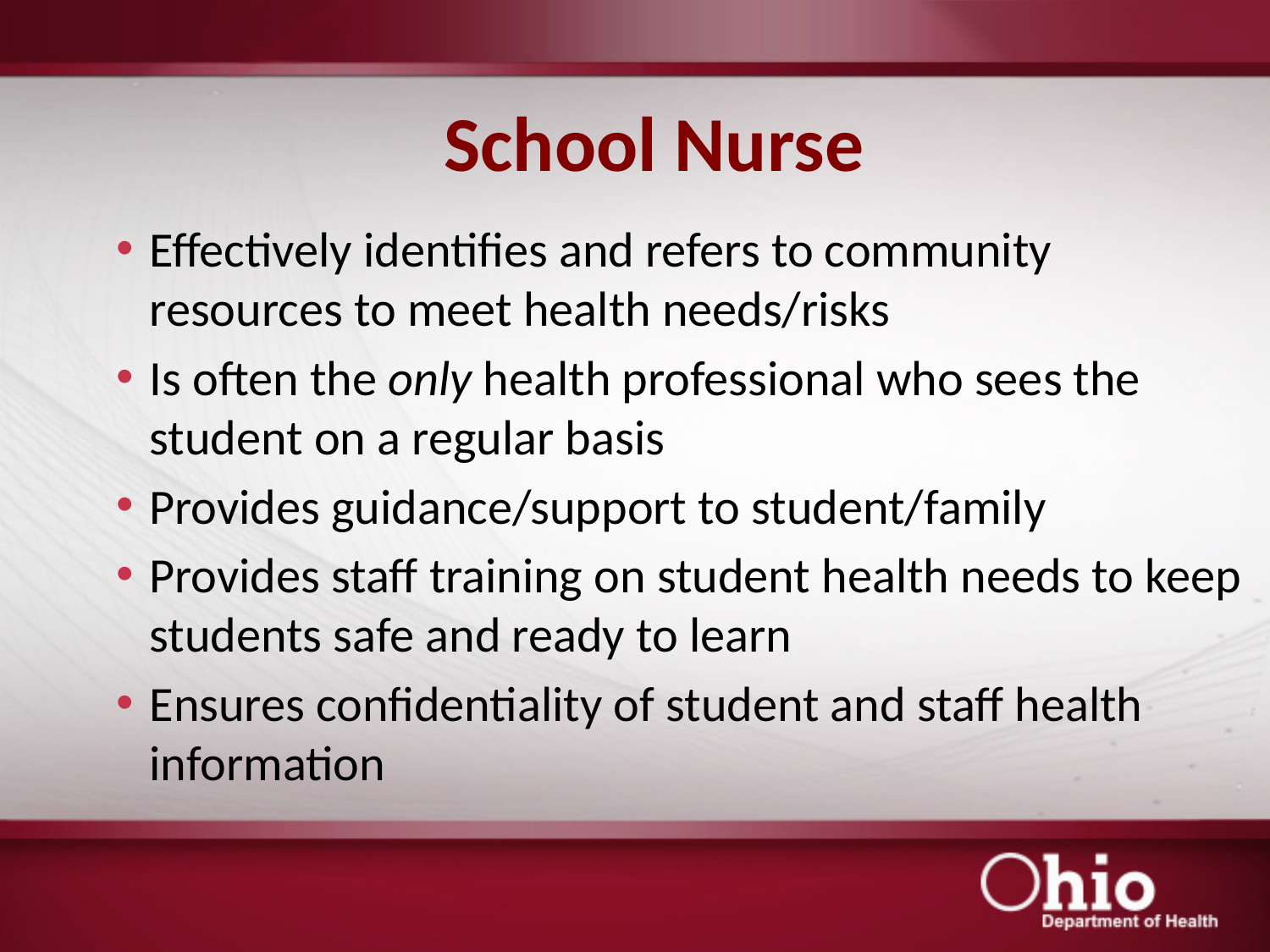

# School Nurse
Effectively identifies and refers to community resources to meet health needs/risks
Is often the only health professional who sees the student on a regular basis
Provides guidance/support to student/family
Provides staff training on student health needs to keep students safe and ready to learn
Ensures confidentiality of student and staff health information